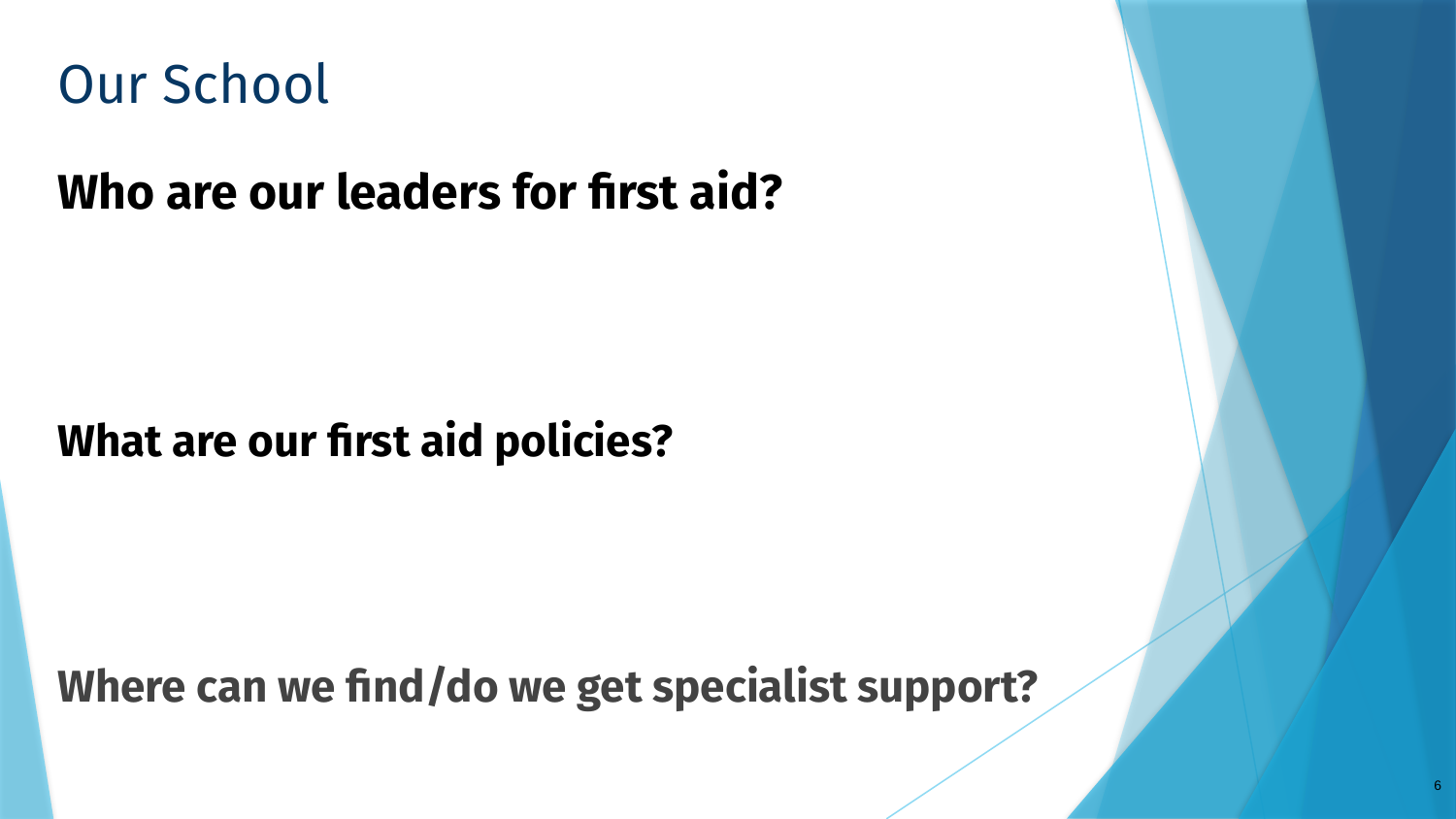

# Our School

Who are our leaders for first aid?

What are our first aid policies?

Where can we find/do we get specialist support?

6